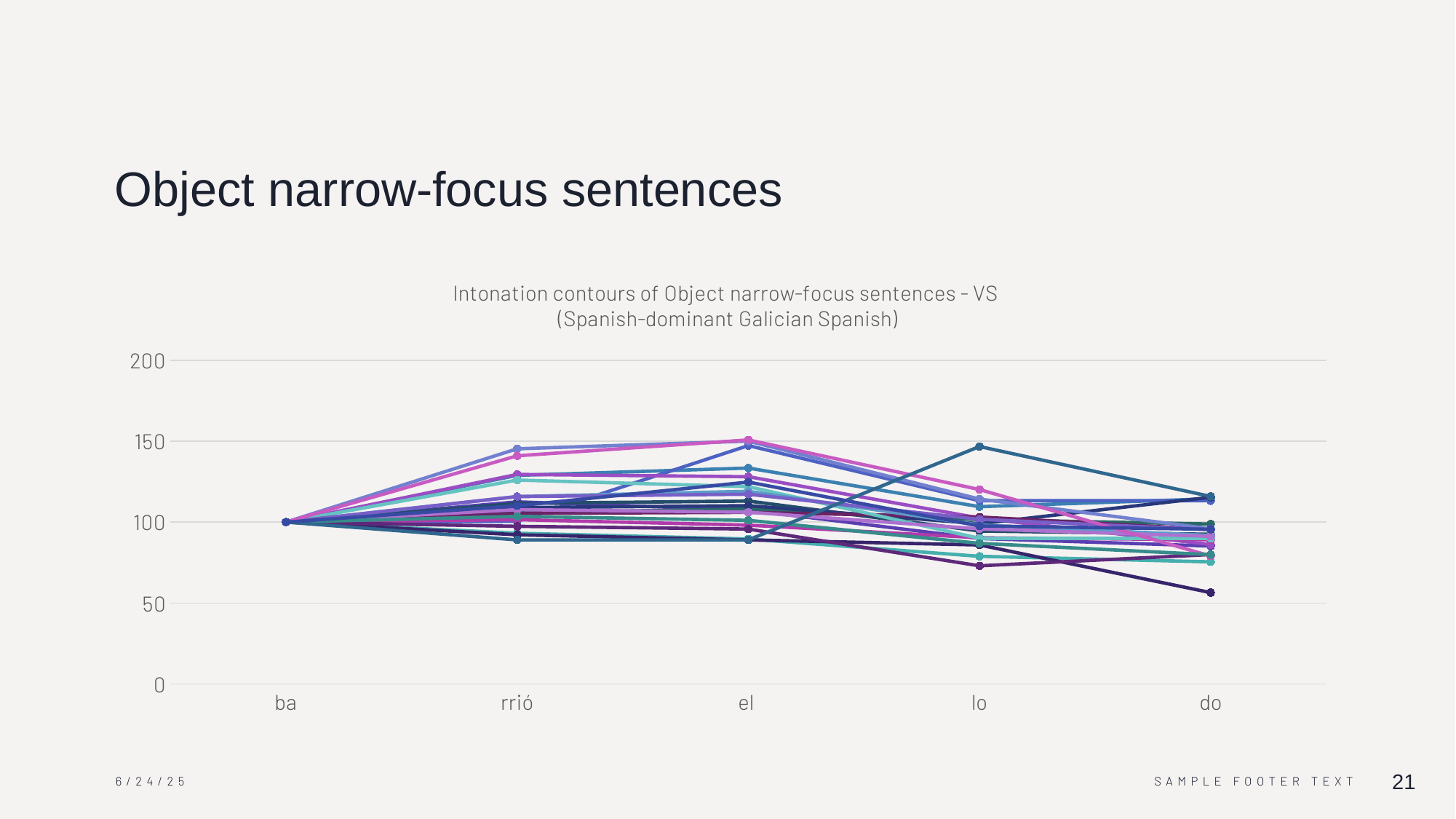

# Object narrow-focus sentences

### Chart: Intonation contours of Object narrow-focus sentences - VS
(Spanish-dominant Galician Spanish)

| Category |  |  |  |  |  |  |  |  |  |  |  |  |  |  |  |  |  |  |  |  |  |
|---|---|---|---|---|---|---|---|---|---|---|---|---|---|---|---|---|---|---|---|---|---|
| ba | 100.0 | 100.0 | 100.0 | 100.0 | 100.0 | 100.0 | 100.0 | 100.0 | 100.0 | 100.0 | 100.0 | 100.0 | 100.0 | 100.0 | 100.0 | 100.0 | 100.0 | 100.0 | 100.0 | 100.0 | 100.0 |
| rrió | 93.11077090226676 | 128.88953152111048 | 100.47322951631543 | 112.49670213701522 | 129.45883162694656 | 101.49277688603532 | 105.71712003341513 | 111.52697241258127 | 108.92761965675301 | 92.16025137470541 | 97.37714674375106 | 105.39042045279533 | 125.98538974070804 | 115.75516517511876 | 145.29793146032728 | 115.76442307692307 | 107.7001738419061 | 140.97093631752676 | 103.5242966751918 | 89.00571589866628 | 110.0533462657614 |
| el  | 89.55184441451881 | 133.39929144931332 | 147.2665916938717 | 107.45448825333791 | 128.04991290560676 | 98.09249221103927 | 108.09266329694734 | 112.9922315901455 | 110.13131882982147 | 88.98091281350528 | 95.69643779015608 | 105.97983055557675 | 121.9265137371398 | 118.99082423782755 | 150.03211190314738 | 117.23043080149634 | 106.11927752591674 | 150.75962849342625 | 101.06370079594876 | 89.00571589866628 | 124.73188149688994 |
| lo | 78.84404042177835 | 109.51207232808818 | 113.19204779953152 | 89.86989946598301 | 102.49548081932431 | 90.33217786919252 | 101.51733404806896 | 94.49844277026972 | 98.97723093154751 | 85.86444129312497 | 72.98087078900166 | 103.13237292845811 | 89.96131482633419 | 98.20680056918852 | 114.18305529937379 | 101.71798810339548 | 95.80139609231489 | 120.12604547220278 | 86.87495655806822 | 146.69222981288178 | 97.58770688883583 |
| do | 75.43802908893774 | 114.372922271676 | 113.19204779953152 | 85.19504180940525 | 86.14271008408346 | 89.12522011271399 | 98.7960699770166 | 92.45995924959911 | 115.33552435775562 | 56.44145174292052 | 79.93249666513631 | 95.43623096853388 | 89.96131482633419 | 91.72337386517357 | 95.83390918931687 | 95.25543602510851 | 91.19726528336481 | 79.03868139271272 | 79.85016316963846 | 115.83597761317341 | 95.57293895634638 |
6/24/25
Sample Footer Text
21